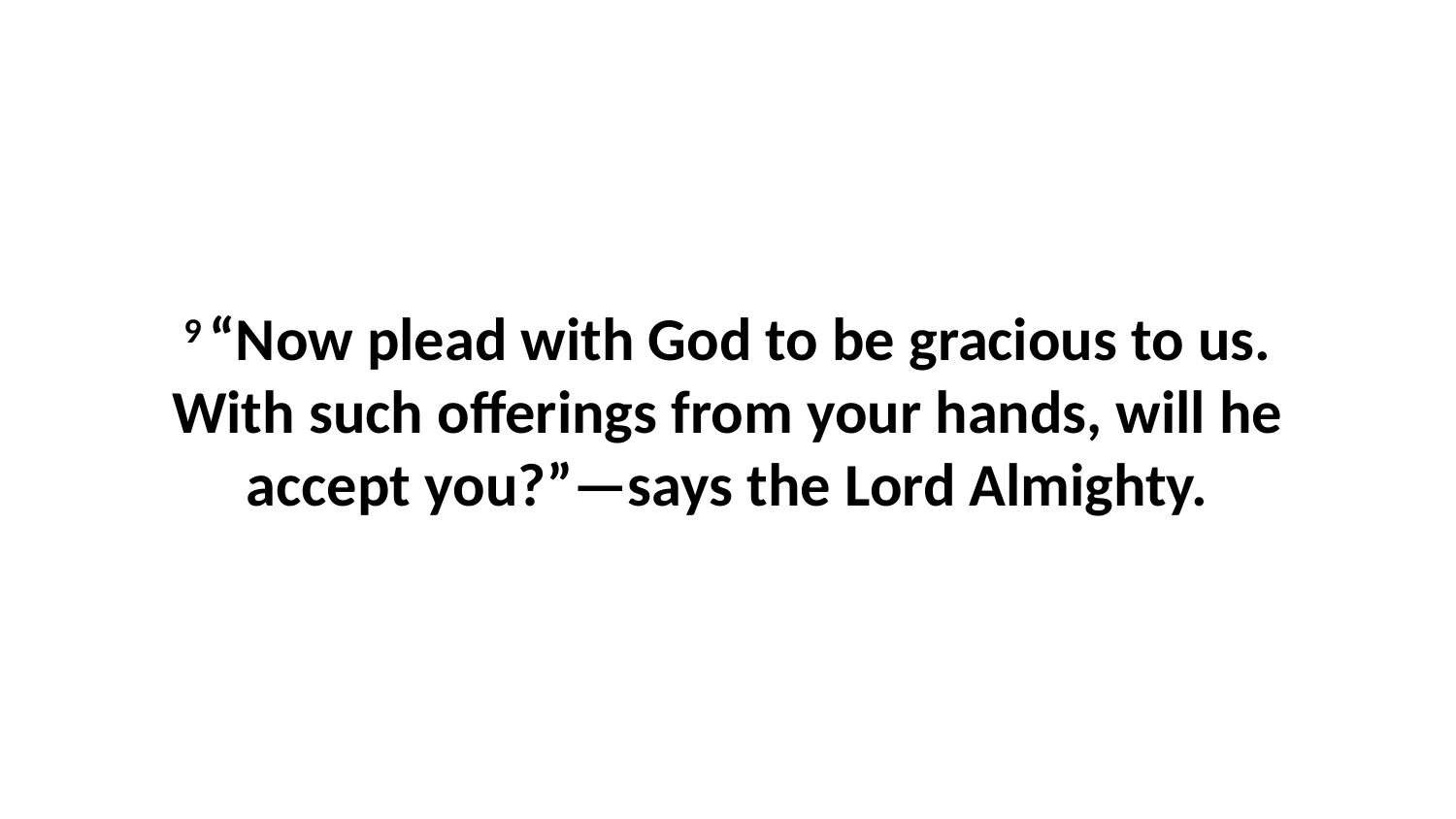

9 “Now plead with God to be gracious to us. With such offerings from your hands, will he accept you?”—says the Lord Almighty.